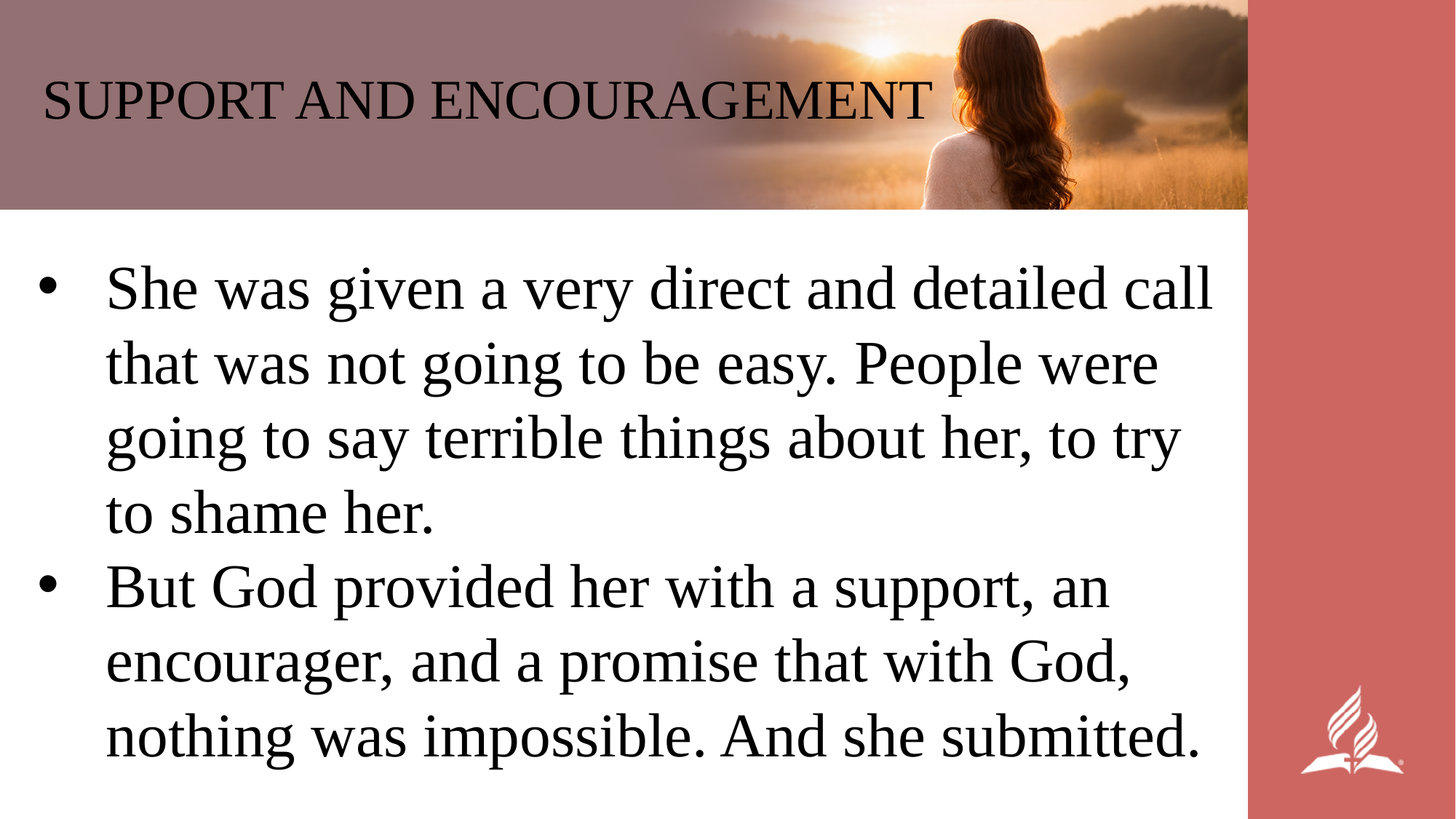

SUPPORT AND ENCOURAGEMENT

She was given a very direct and detailed call that was not going to be easy. People were going to say terrible things about her, to try to shame her.
But God provided her with a support, an encourager, and a promise that with God, nothing was impossible. And she submitted.